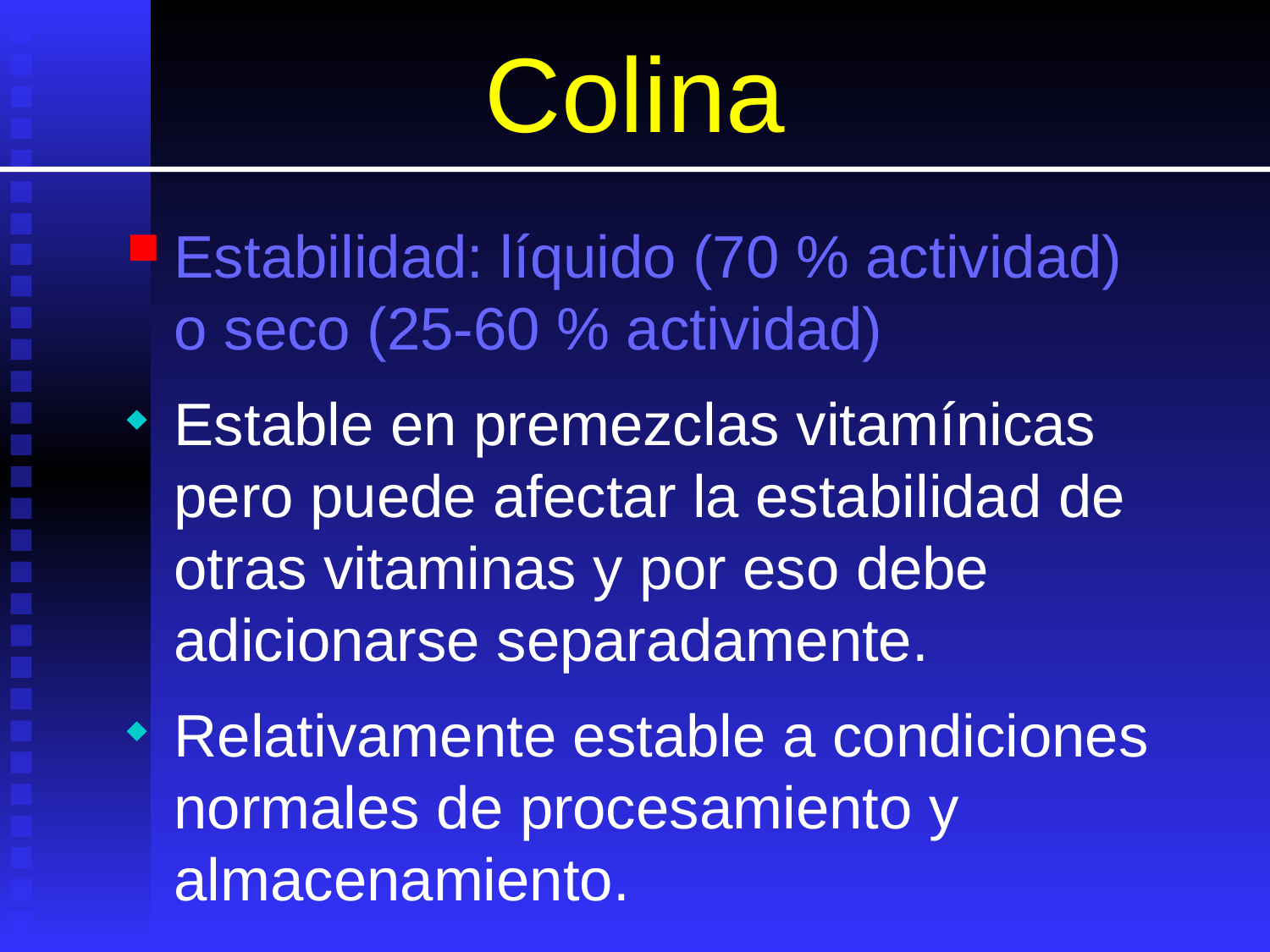

# Colina

Estabilidad: líquido (70 % actividad) o seco (25-60 % actividad)
Estable en premezclas vitamínicas pero puede afectar la estabilidad de otras vitaminas y por eso debe adicionarse separadamente.
Relativamente estable a condiciones normales de procesamiento y almacenamiento.